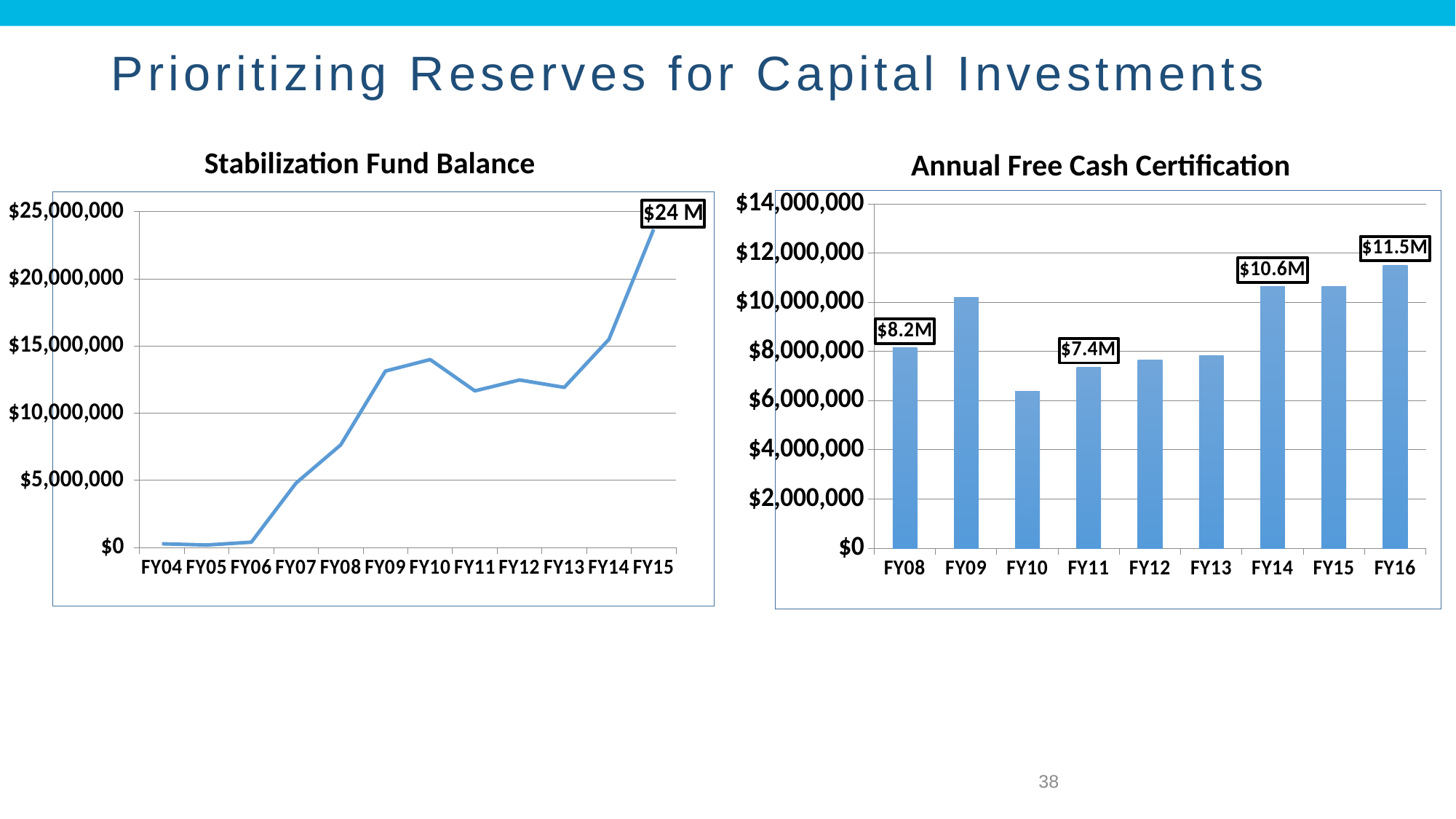

# Prioritizing Reserves for Capital Investments
Stabilization Fund Balance
Annual Free Cash Certification

### Chart

| Category | Free Cash Certified |
|---|---|
| FY08 | 8146771.0 |
| FY09 | 10210232.0 |
| FY10 | 6378420.0 |
| FY11 | 7364518.0 |
| FY12 | 7646537.0 |
| FY13 | 7846054.0 |
| FY14 | 10637719.0 |
| FY15 | 10651386.0 |
| FY16 | 11512278.0 |

### Chart

| Category | Fund Amount |
|---|---|
| FY04 | 279824.0 |
| FY05 | 189595.0 |
| FY06 | 400000.0 |
| FY07 | 4800000.0 |
| FY08 | 7645608.0 |
| FY09 | 13137643.0 |
| FY10 | 13996874.0 |
| FY11 | 11662056.0 |
| FY12 | 12476965.0 |
| FY13 | 11922271.0 |
| FY14 | 15495452.0 |
| FY15 | 23682116.0 |
38